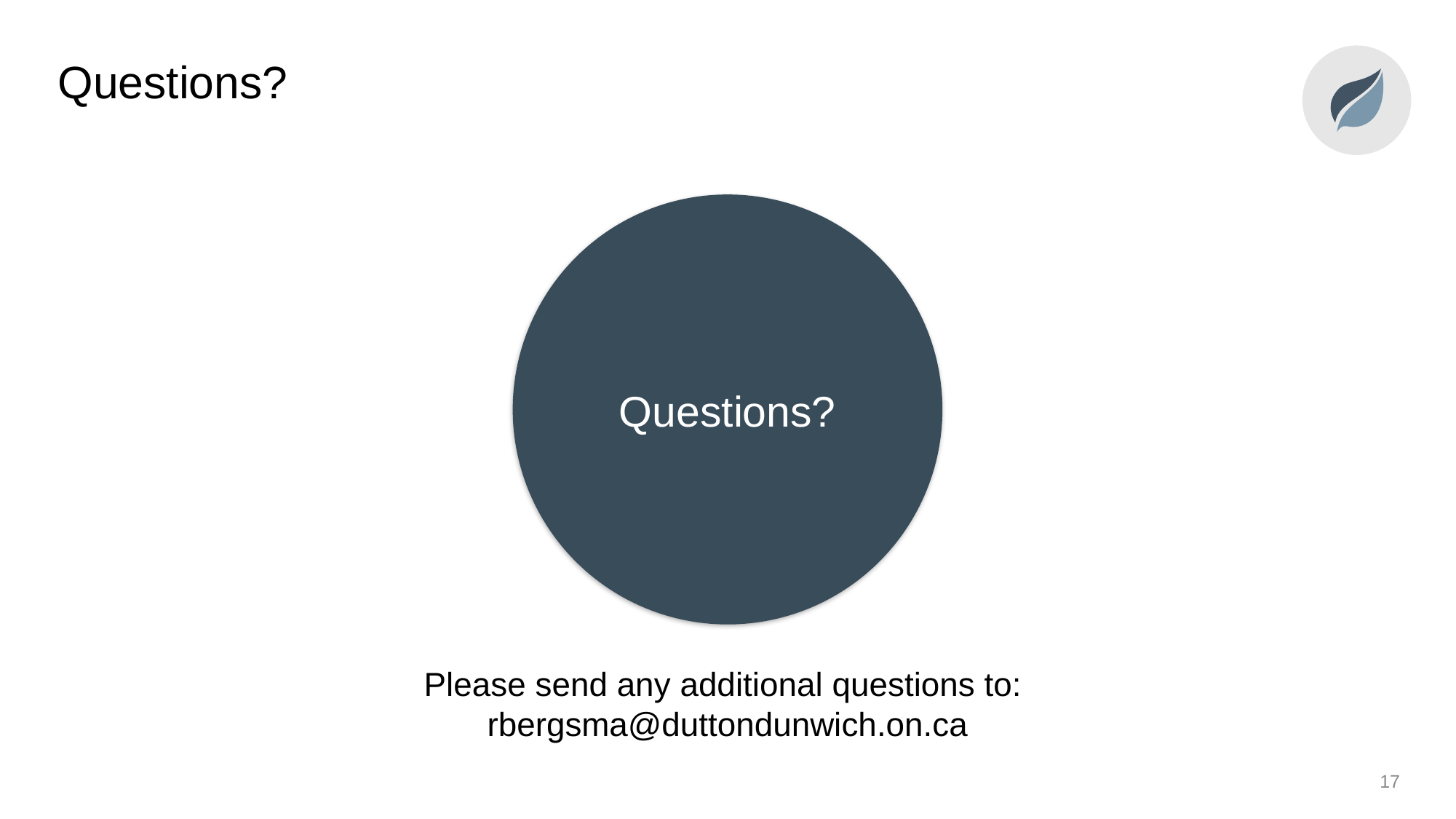

# Questions?
Questions?
Please send any additional questions to:
rbergsma@duttondunwich.on.ca
17